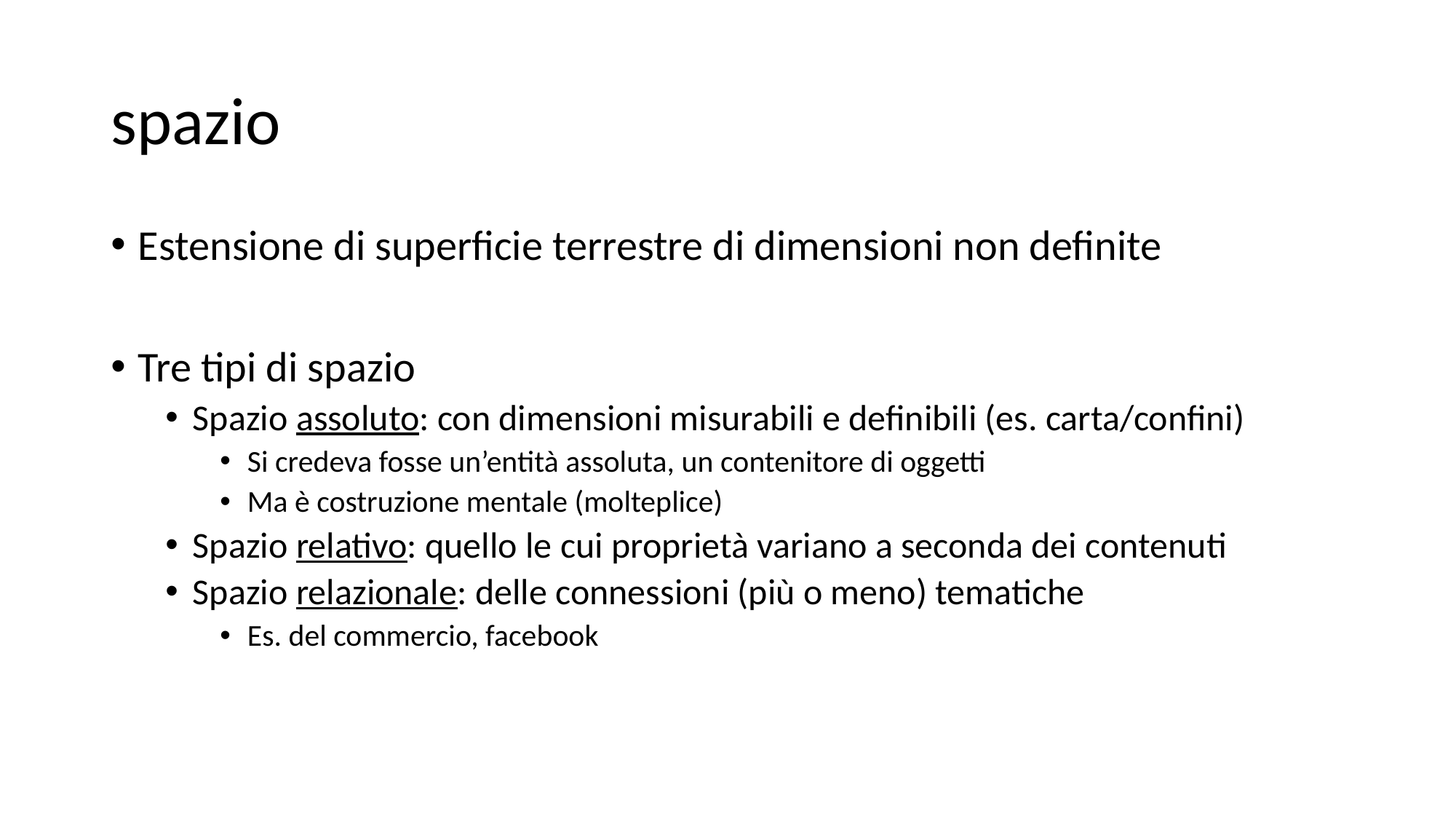

# spazio
Estensione di superficie terrestre di dimensioni non definite

Tre tipi di spazio
Spazio assoluto: con dimensioni misurabili e definibili (es. carta/confini)
Si credeva fosse un’entità assoluta, un contenitore di oggetti
Ma è costruzione mentale (molteplice)
Spazio relativo: quello le cui proprietà variano a seconda dei contenuti
Spazio relazionale: delle connessioni (più o meno) tematiche
Es. del commercio, facebook